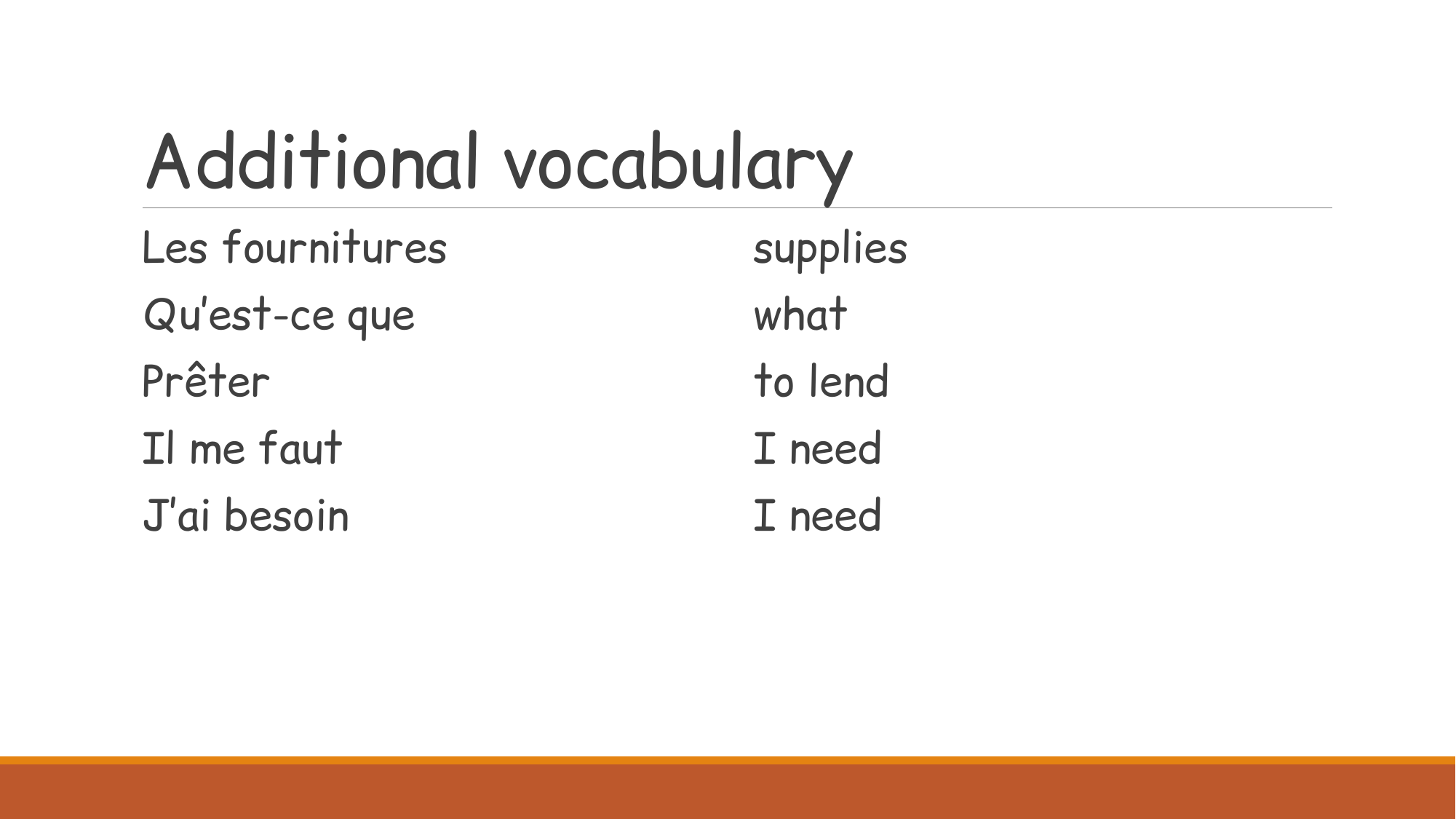

# Additional vocabulary
Les fournitures
Qu’est-ce que
Prêter
Il me faut
J’ai besoin
supplies
what
to lend
I need
I need